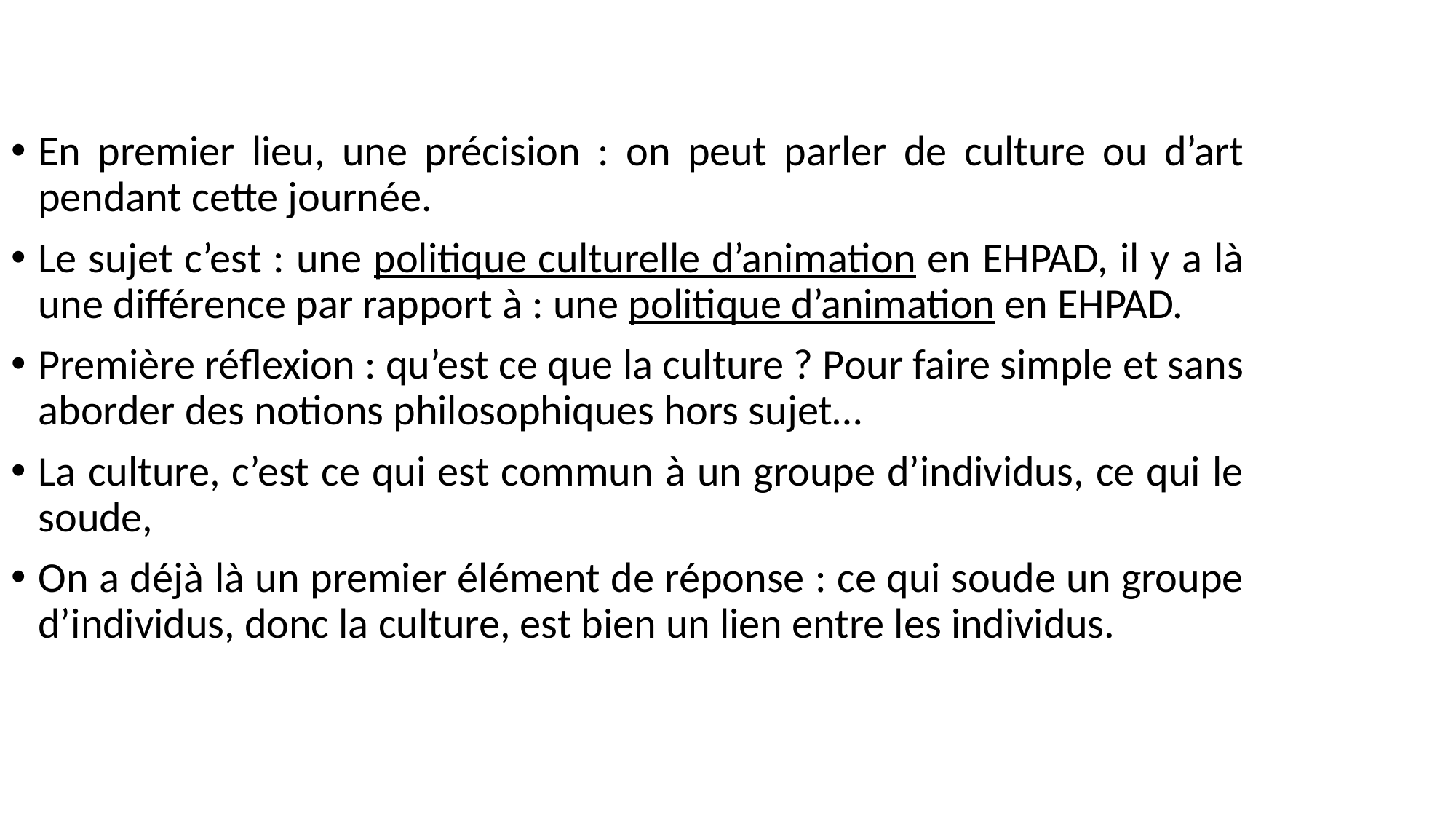

En premier lieu, une précision : on peut parler de culture ou d’art pendant cette journée.
Le sujet c’est : une politique culturelle d’animation en EHPAD, il y a là une différence par rapport à : une politique d’animation en EHPAD.
Première réflexion : qu’est ce que la culture ? Pour faire simple et sans aborder des notions philosophiques hors sujet…
La culture, c’est ce qui est commun à un groupe d’individus, ce qui le soude,
On a déjà là un premier élément de réponse : ce qui soude un groupe d’individus, donc la culture, est bien un lien entre les individus.